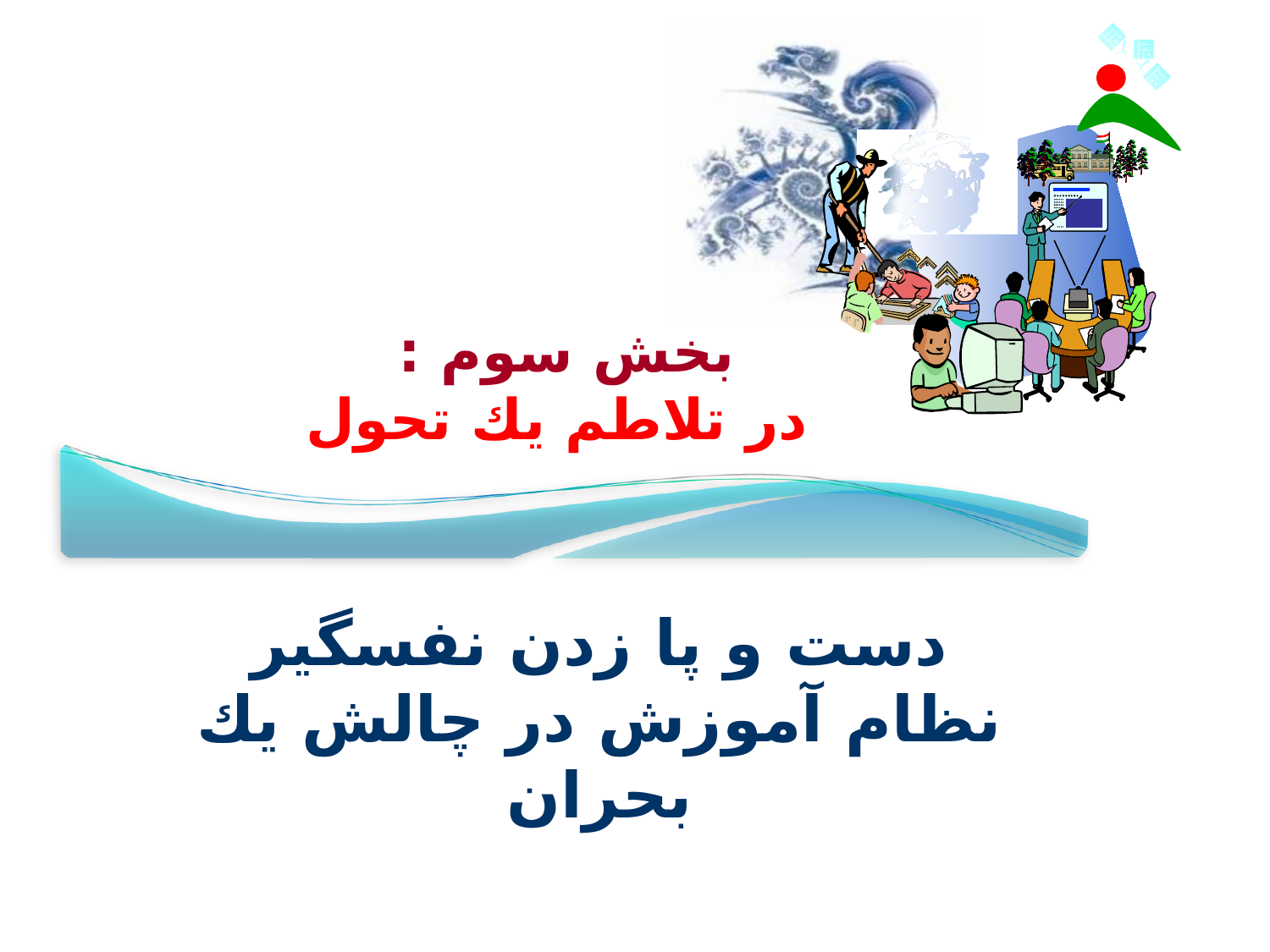

# بخش سوم : در تلاطم يك تحول
دست و پا زدن نفسگير نظام آموزش در چالش يك بحران